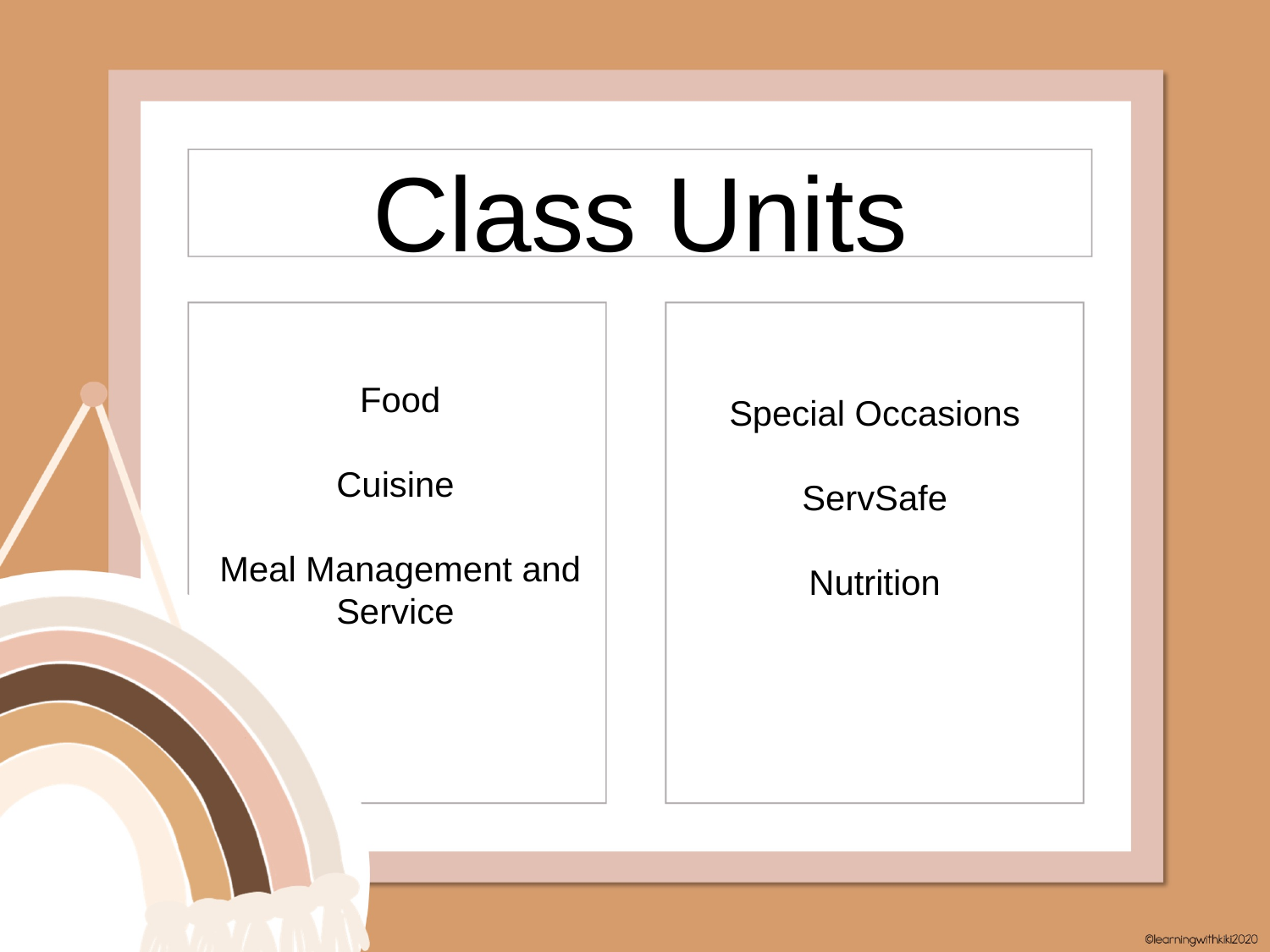

Class Units

Special Occasions

ServSafe

Nutrition
 Food

Cuisine

Meal Management and Service